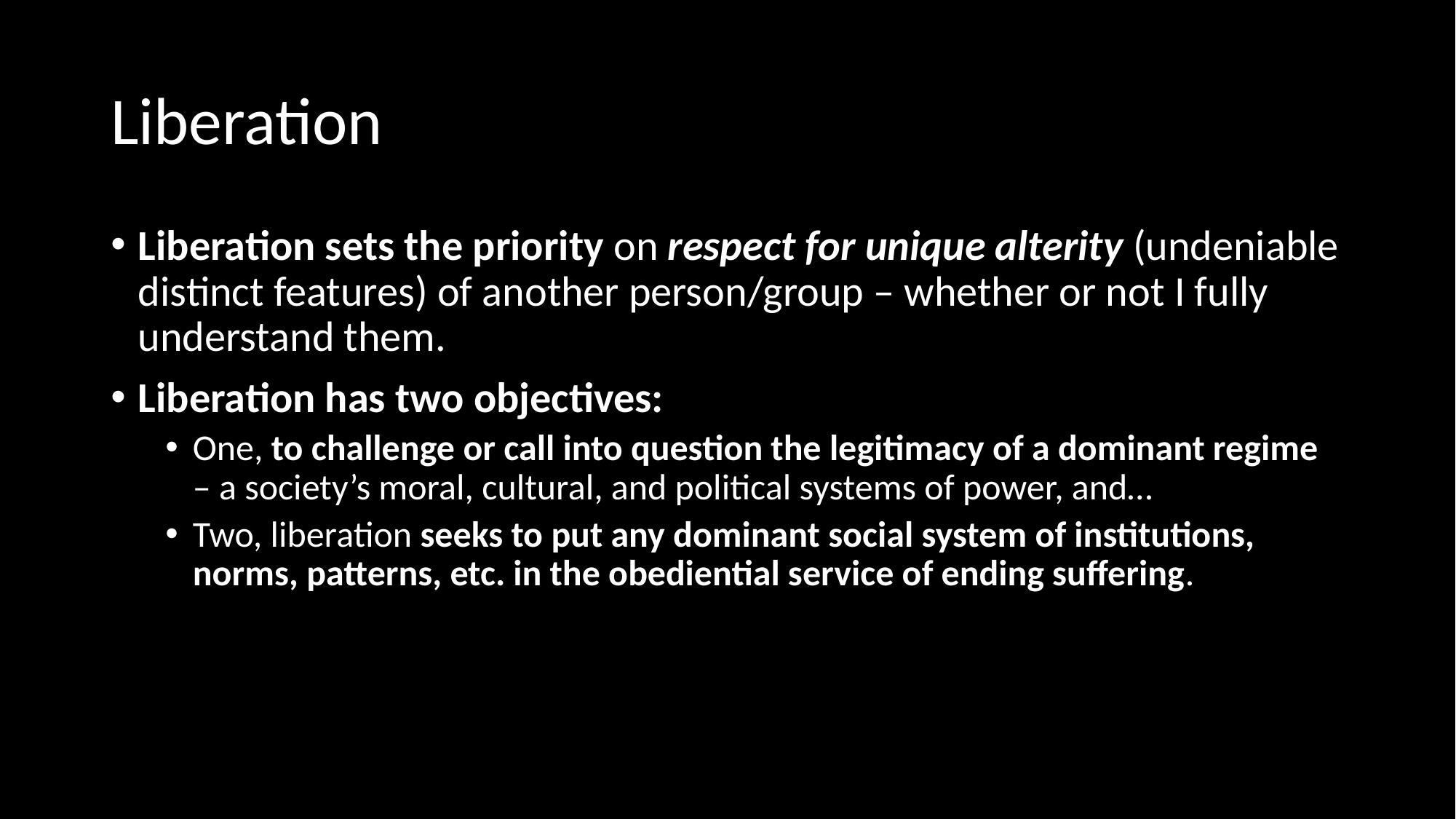

# Liberation
Liberation sets the priority on respect for unique alterity (undeniable distinct features) of another person/group – whether or not I fully understand them.
Liberation has two objectives:
One, to challenge or call into question the legitimacy of a dominant regime – a society’s moral, cultural, and political systems of power, and…
Two, liberation seeks to put any dominant social system of institutions, norms, patterns, etc. in the obediential service of ending suffering.